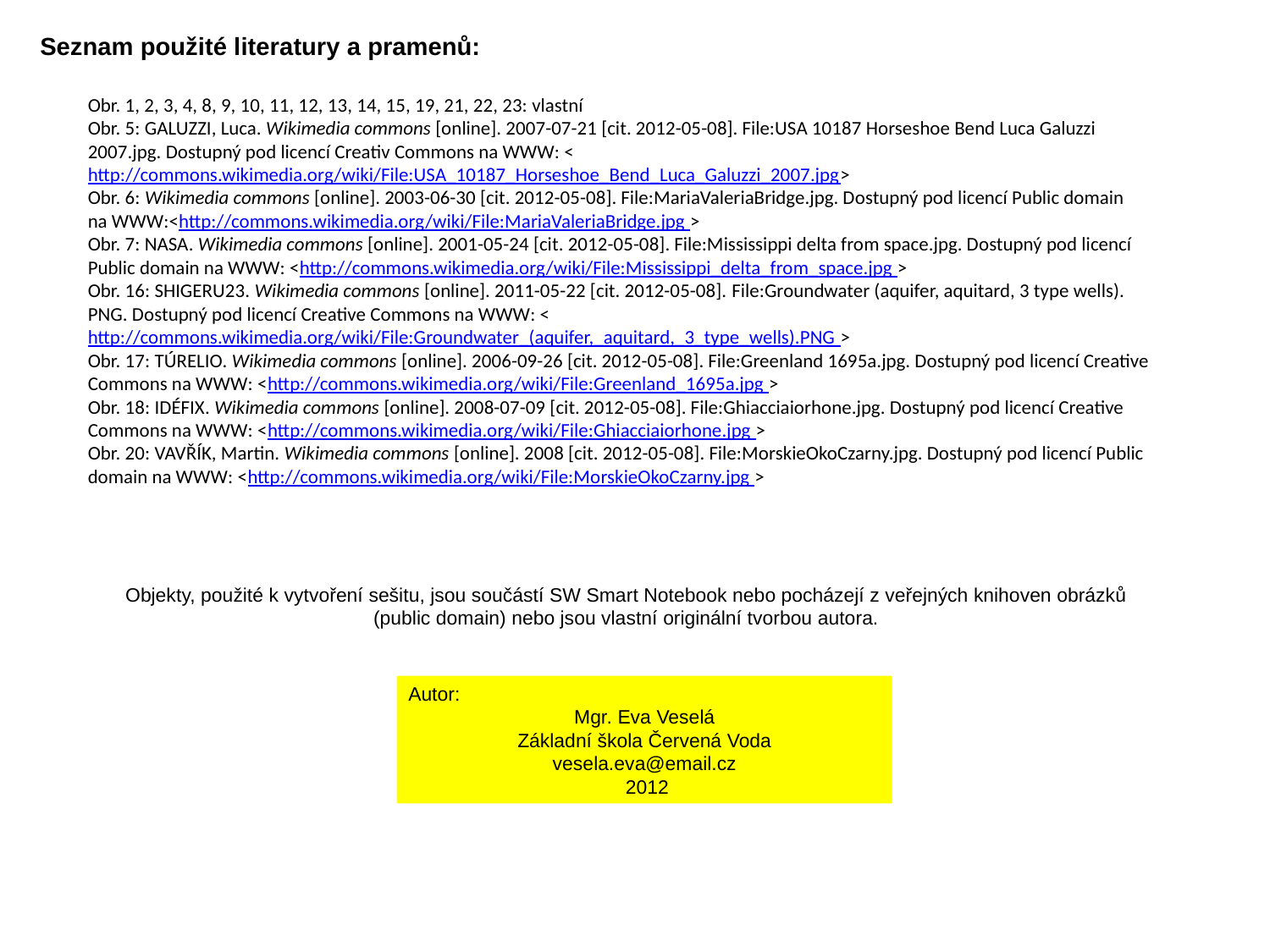

Seznam použité literatury a pramenů:
Obr. 1, 2, 3, 4, 8, 9, 10, 11, 12, 13, 14, 15, 19, 21, 22, 23: vlastní
Obr. 5: GALUZZI, Luca. Wikimedia commons [online]. 2007-07-21 [cit. 2012-05-08]. File:USA 10187 Horseshoe Bend Luca Galuzzi 2007.jpg. Dostupný pod licencí Creativ Commons na WWW: <http://commons.wikimedia.org/wiki/File:USA_10187_Horseshoe_Bend_Luca_Galuzzi_2007.jpg>
Obr. 6: Wikimedia commons [online]. 2003-06-30 [cit. 2012-05-08]. File:MariaValeriaBridge.jpg. Dostupný pod licencí Public domain
na WWW:<http://commons.wikimedia.org/wiki/File:MariaValeriaBridge.jpg >
Obr. 7: NASA. Wikimedia commons [online]. 2001-05-24 [cit. 2012-05-08]. File:Mississippi delta from space.jpg. Dostupný pod licencí Public domain na WWW: <http://commons.wikimedia.org/wiki/File:Mississippi_delta_from_space.jpg >
Obr. 16: SHIGERU23. Wikimedia commons [online]. 2011-05-22 [cit. 2012-05-08]. File:Groundwater (aquifer, aquitard, 3 type wells). PNG. Dostupný pod licencí Creative Commons na WWW: <http://commons.wikimedia.org/wiki/File:Groundwater_(aquifer,_aquitard,_3_type_wells).PNG >
Obr. 17: TÚRELIO. Wikimedia commons [online]. 2006-09-26 [cit. 2012-05-08]. File:Greenland 1695a.jpg. Dostupný pod licencí Creative Commons na WWW: <http://commons.wikimedia.org/wiki/File:Greenland_1695a.jpg >
Obr. 18: IDÉFIX. Wikimedia commons [online]. 2008-07-09 [cit. 2012-05-08]. File:Ghiacciaiorhone.jpg. Dostupný pod licencí Creative Commons na WWW: <http://commons.wikimedia.org/wiki/File:Ghiacciaiorhone.jpg >
Obr. 20: VAVŘÍK, Martin. Wikimedia commons [online]. 2008 [cit. 2012-05-08]. File:MorskieOkoCzarny.jpg. Dostupný pod licencí Public domain na WWW: <http://commons.wikimedia.org/wiki/File:MorskieOkoCzarny.jpg >

Objekty, použité k vytvoření sešitu, jsou součástí SW Smart Notebook nebo pocházejí z veřejných knihoven obrázků (public domain) nebo jsou vlastní originální tvorbou autora.
Autor:
Mgr. Eva Veselá
Základní škola Červená Voda
vesela.eva@email.cz
 2012